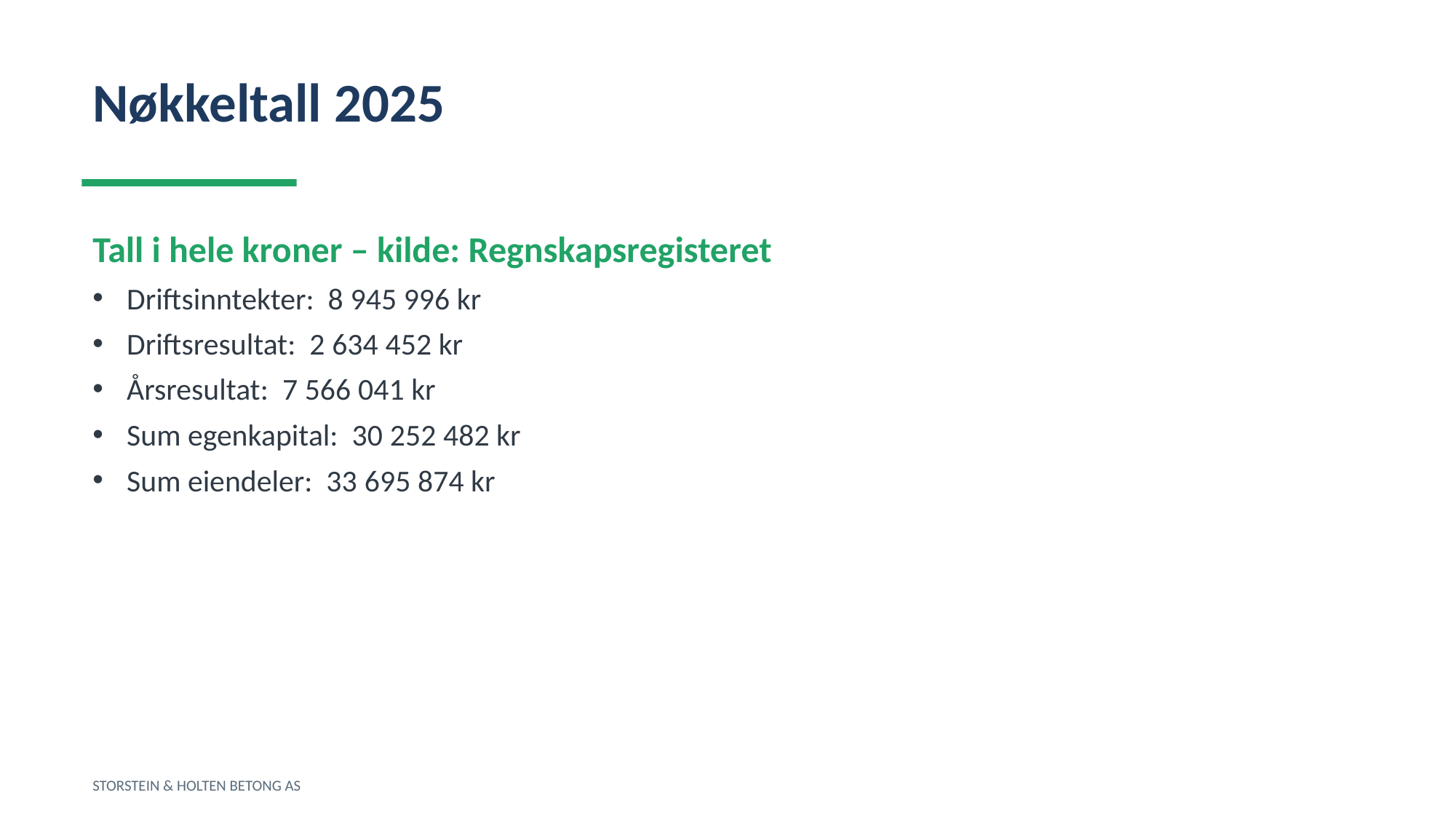

Nøkkeltall 2025

Tall i hele kroner – kilde: Regnskapsregisteret
Driftsinntekter:  8 945 996 kr
Driftsresultat:  2 634 452 kr
Årsresultat:  7 566 041 kr
Sum egenkapital:  30 252 482 kr
Sum eiendeler:  33 695 874 kr
STORSTEIN & HOLTEN BETONG AS